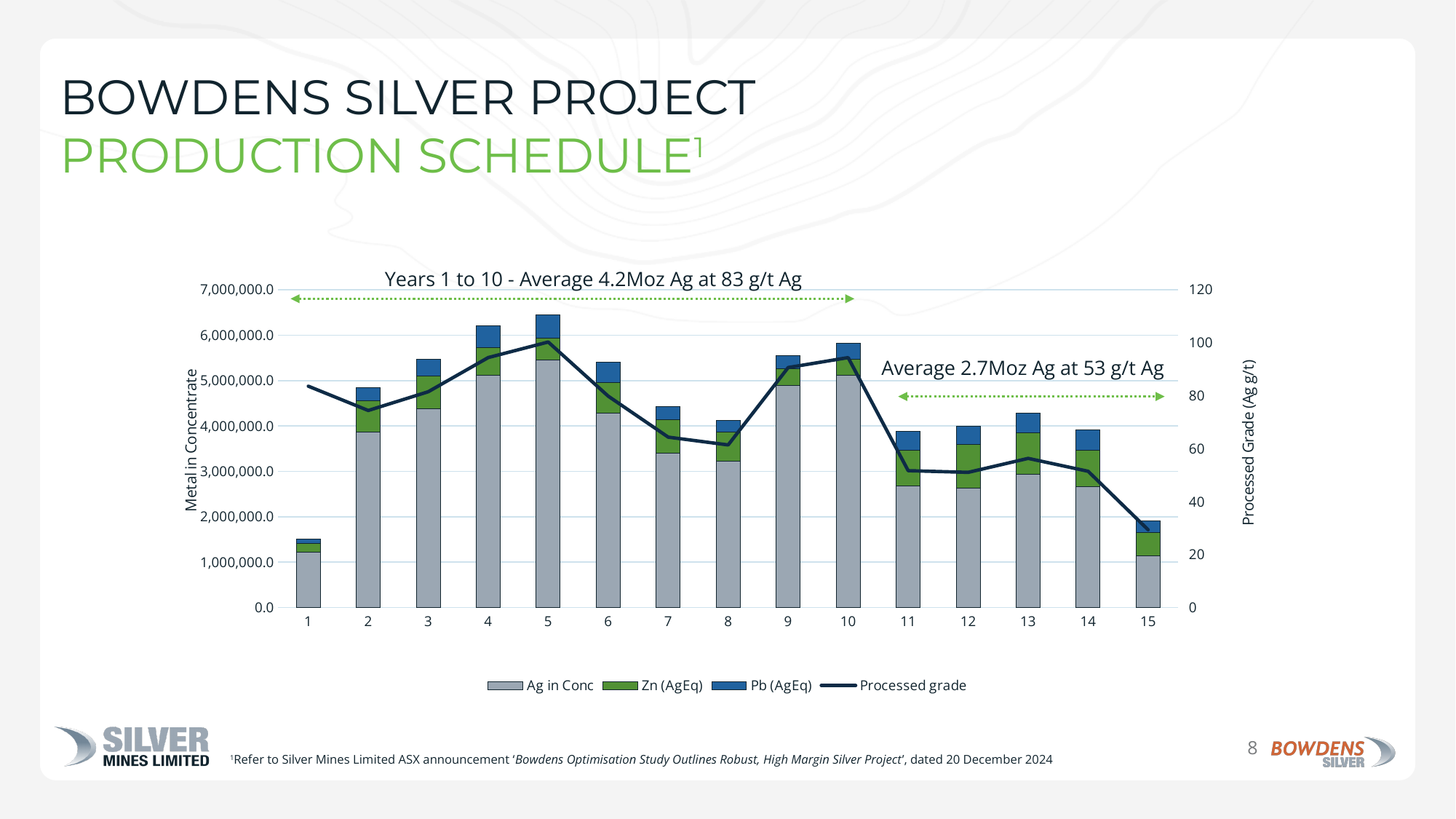

# Bowdens Silver project Production schedule1
Years 1 to 10 - Average 4.2Moz Ag at 83 g/t Ag

### Chart

| Category | Ag in Conc | Zn (AgEq) | Pb (AgEq) | Processed grade |
|---|---|---|---|---|
Average 2.7Moz Ag at 53 g/t Ag
1Refer to Silver Mines Limited ASX announcement ‘Bowdens Optimisation Study Outlines Robust, High Margin Silver Project’, dated 20 December 2024
8